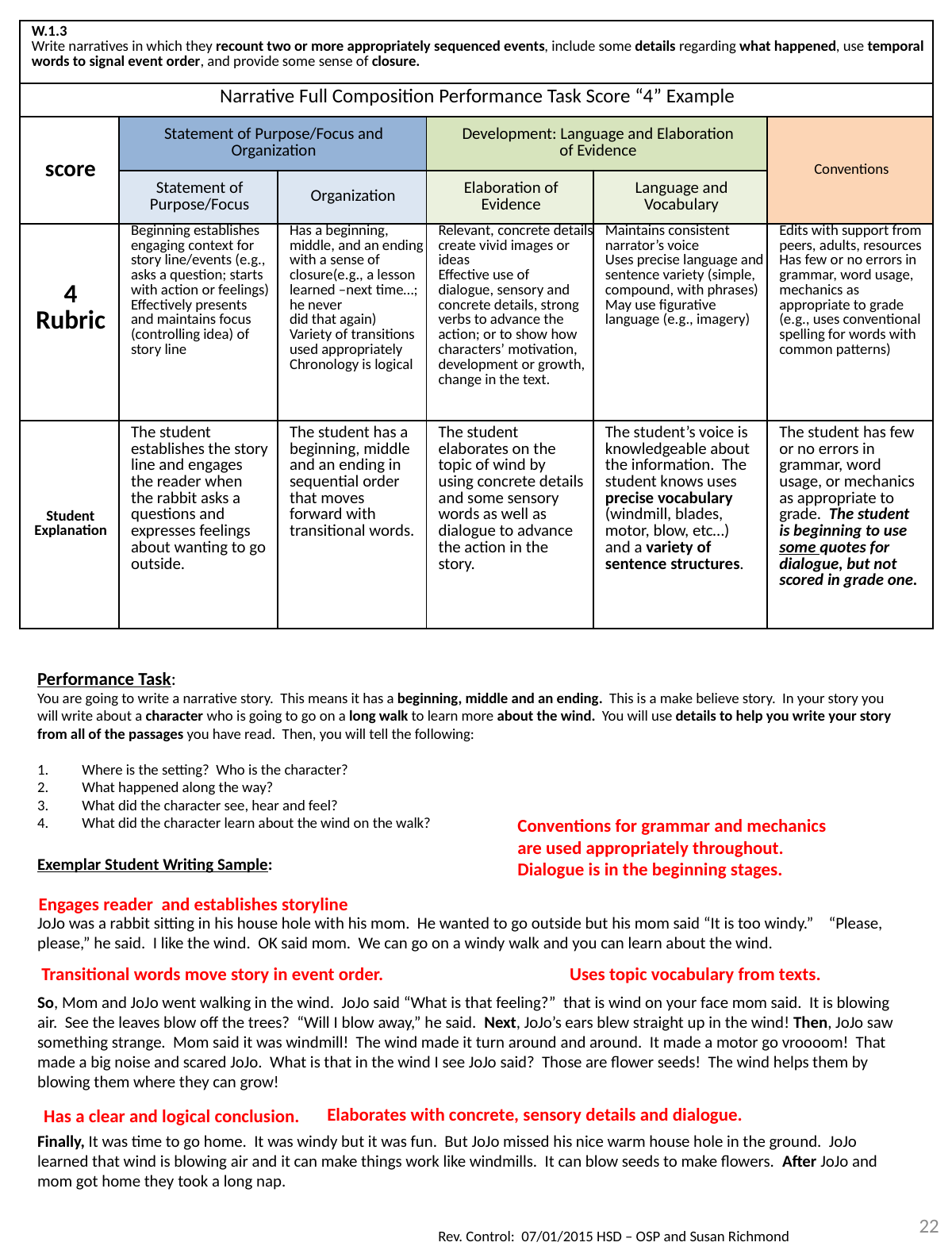

| W.1.3 Write narratives in which they recount two or more appropriately sequenced events, include some details regarding what happened, use temporal words to signal event order, and provide some sense of closure. |  |  |  |  |  |
| --- | --- | --- | --- | --- | --- |
| Narrative Full Composition Performance Task Score “4” Example |  |  |  |  |  |
| score | Statement of Purpose/Focus and Organization |  | Development: Language and Elaboration of Evidence |  | Conventions |
|  | Statement of Purpose/Focus | Organization | Elaboration of Evidence | Language and Vocabulary |  |
| 4 Rubric | Beginning establishes engaging context for story line/events (e.g., asks a question; starts with action or feelings) Effectively presents and maintains focus (controlling idea) of story line | Has a beginning, middle, and an ending with a sense of closure(e.g., a lesson learned –next time…; he never did that again) Variety of transitions used appropriately Chronology is logical | Relevant, concrete details create vivid images or ideas Effective use of dialogue, sensory and concrete details, strong verbs to advance the action; or to show how characters’ motivation, development or growth, change in the text. | Maintains consistent narrator’s voice Uses precise language and sentence variety (simple, compound, with phrases) May use figurative language (e.g., imagery) | Edits with support from peers, adults, resources Has few or no errors in grammar, word usage, mechanics as appropriate to grade (e.g., uses conventional spelling for words with common patterns) |
| Student Explanation | The student establishes the story line and engages the reader when the rabbit asks a questions and expresses feelings about wanting to go outside. | The student has a beginning, middle and an ending in sequential order that moves forward with transitional words. | The student elaborates on the topic of wind by using concrete details and some sensory words as well as dialogue to advance the action in the story. | The student’s voice is knowledgeable about the information. The student knows uses precise vocabulary (windmill, blades, motor, blow, etc…) and a variety of sentence structures. | The student has few or no errors in grammar, word usage, or mechanics as appropriate to grade. The student is beginning to use some quotes for dialogue, but not scored in grade one. |
Performance Task:
You are going to write a narrative story.  This means it has a beginning, middle and an ending.  This is a make believe story.  In your story you will write about a character who is going to go on a long walk to learn more about the wind.  You will use details to help you write your story from all of the passages you have read.  Then, you will tell the following:

Where is the setting?  Who is the character?
What happened along the way?
What did the character see, hear and feel?
What did the character learn about the wind on the walk?

Exemplar Student Writing Sample:

JoJo was a rabbit sitting in his house hole with his mom.  He wanted to go outside but his mom said “It is too windy.”    “Please, please,” he said.  I like the wind.  OK said mom.  We can go on a windy walk and you can learn about the wind.

So, Mom and JoJo went walking in the wind.  JoJo said “What is that feeling?”  that is wind on your face mom said.  It is blowing air.  See the leaves blow off the trees?  “Will I blow away,” he said.  Next, JoJo’s ears blew straight up in the wind! Then, JoJo saw something strange.  Mom said it was windmill!  The wind made it turn around and around.  It made a motor go vroooom!  That made a big noise and scared JoJo.  What is that in the wind I see JoJo said?  Those are flower seeds!  The wind helps them by blowing them where they can grow!

Finally, It was time to go home.  It was windy but it was fun.  But JoJo missed his nice warm house hole in the ground.  JoJo learned that wind is blowing air and it can make things work like windmills.  It can blow seeds to make flowers.  After JoJo and mom got home they took a long nap.
Engages reader  and establishes storyline
Transitional words move story in event order.
Uses topic vocabulary from texts.
Elaborates with concrete, sensory details and dialogue.
Has a clear and logical conclusion.
Conventions for grammar and mechanics are used appropriately throughout.  Dialogue is in the beginning stages.
22